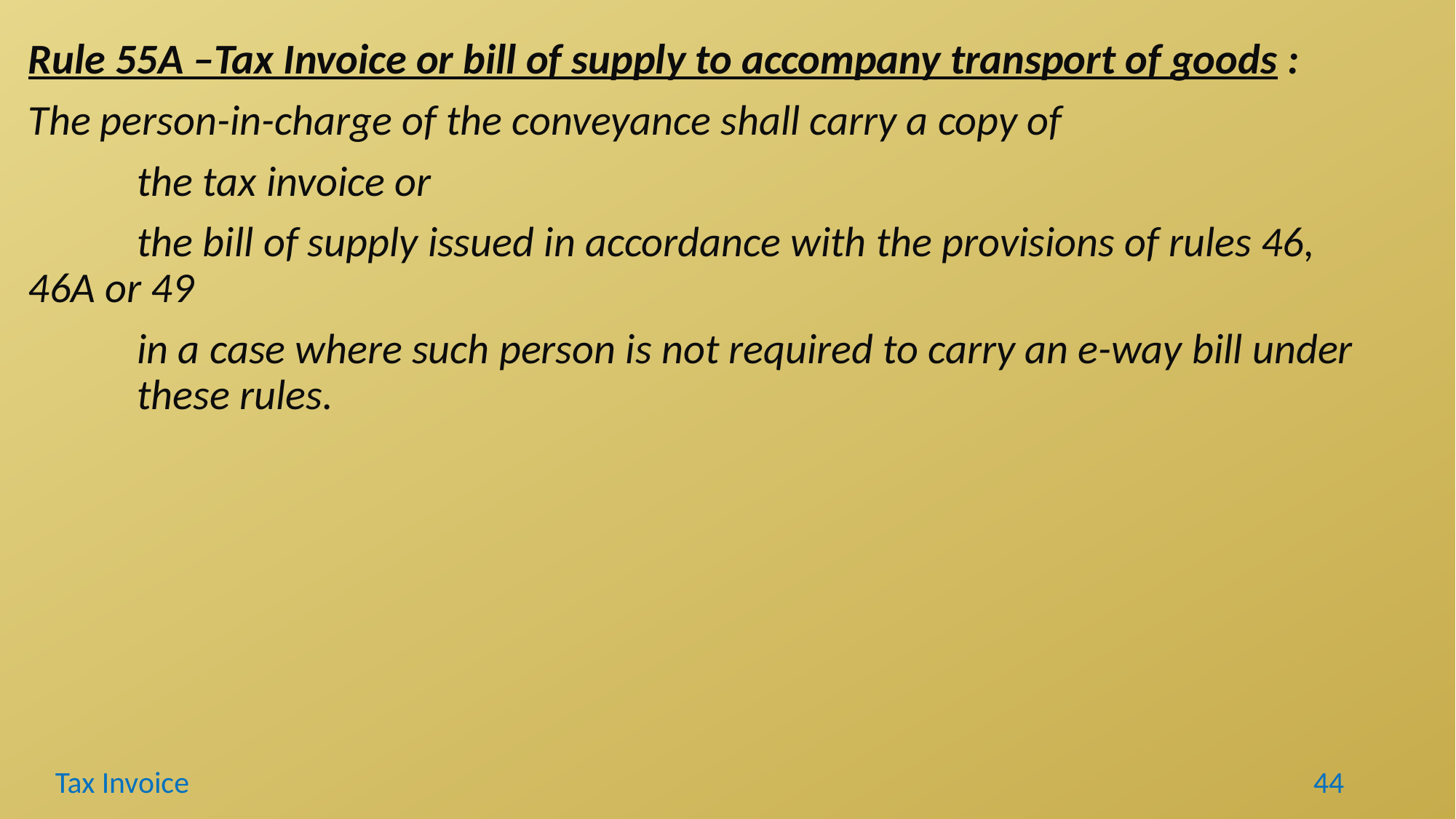

Rule 55A –Tax Invoice or bill of supply to accompany transport of goods :
The person-in-charge of the conveyance shall carry a copy of
	the tax invoice or
	the bill of supply issued in accordance with the provisions of rules 46, 	46A or 49
	in a case where such person is not required to carry an e-way bill under 	these rules.

Tax Invoice
44